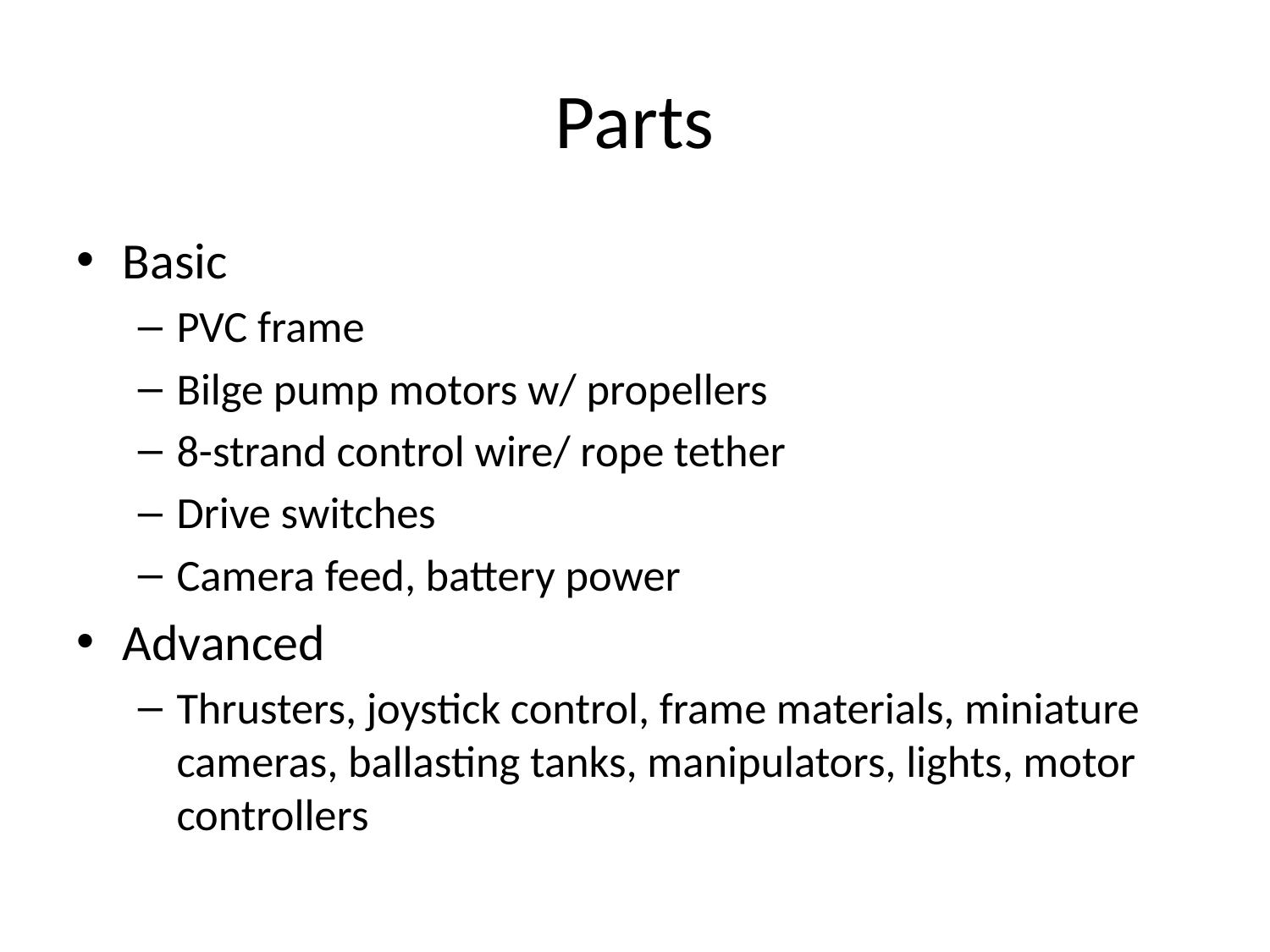

# Parts
Basic
PVC frame
Bilge pump motors w/ propellers
8-strand control wire/ rope tether
Drive switches
Camera feed, battery power
Advanced
Thrusters, joystick control, frame materials, miniature cameras, ballasting tanks, manipulators, lights, motor controllers